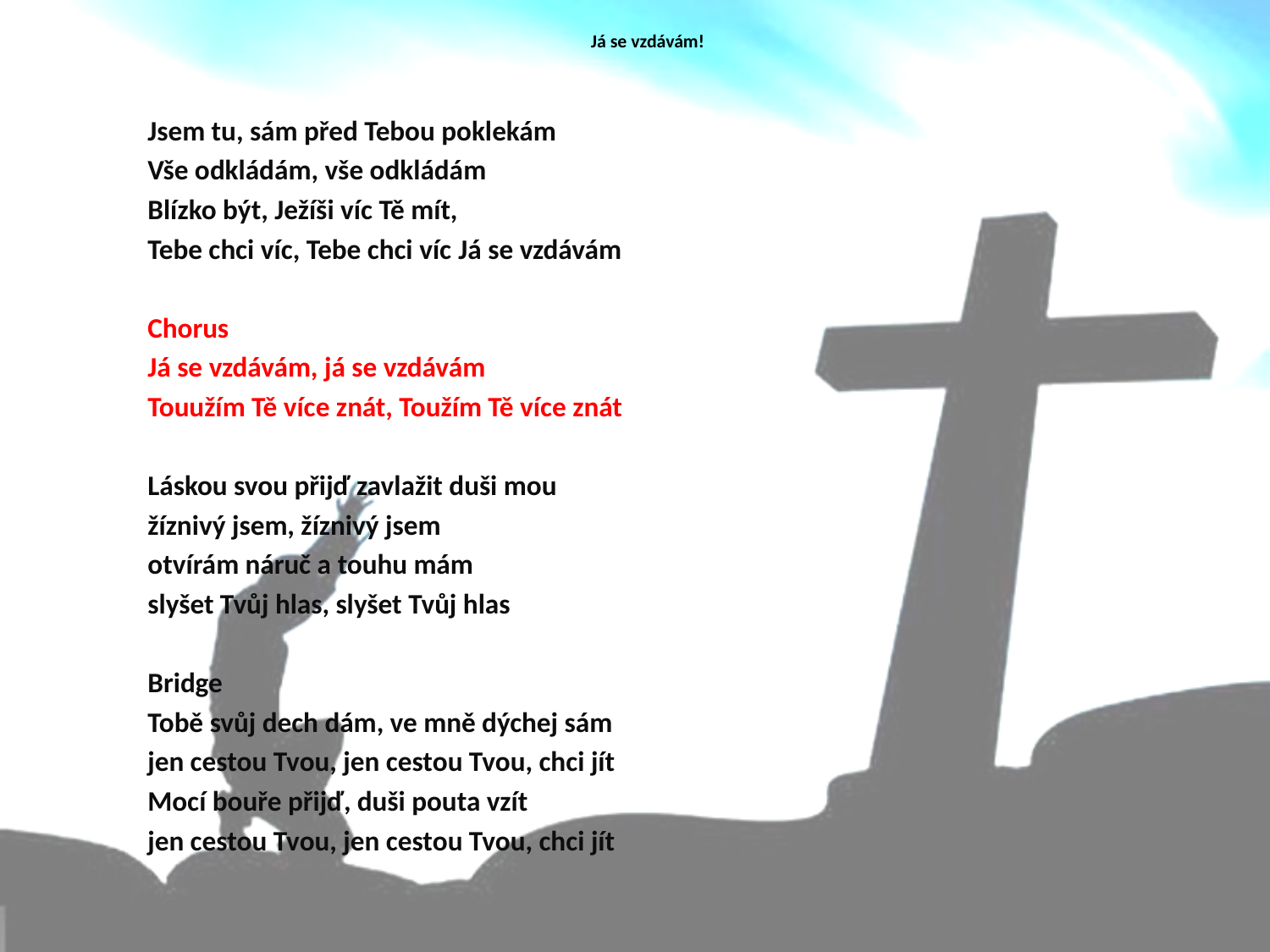

# Já se vzdávám!
Jsem tu, sám před Tebou poklekám
Vše odkládám, vše odkládám
Blízko být, Ježíši víc Tě mít,
Tebe chci víc, Tebe chci víc Já se vzdávám

Chorus
Já se vzdávám, já se vzdávám
Touužím Tě více znát, Toužím Tě více znát

Láskou svou přijď zavlažit duši mou
žíznivý jsem, žíznivý jsem
otvírám náruč a touhu mám
slyšet Tvůj hlas, slyšet Tvůj hlas

Bridge
Tobě svůj dech dám, ve mně dýchej sám
jen cestou Tvou, jen cestou Tvou, chci jít
Mocí bouře přijď, duši pouta vzít
jen cestou Tvou, jen cestou Tvou, chci jít